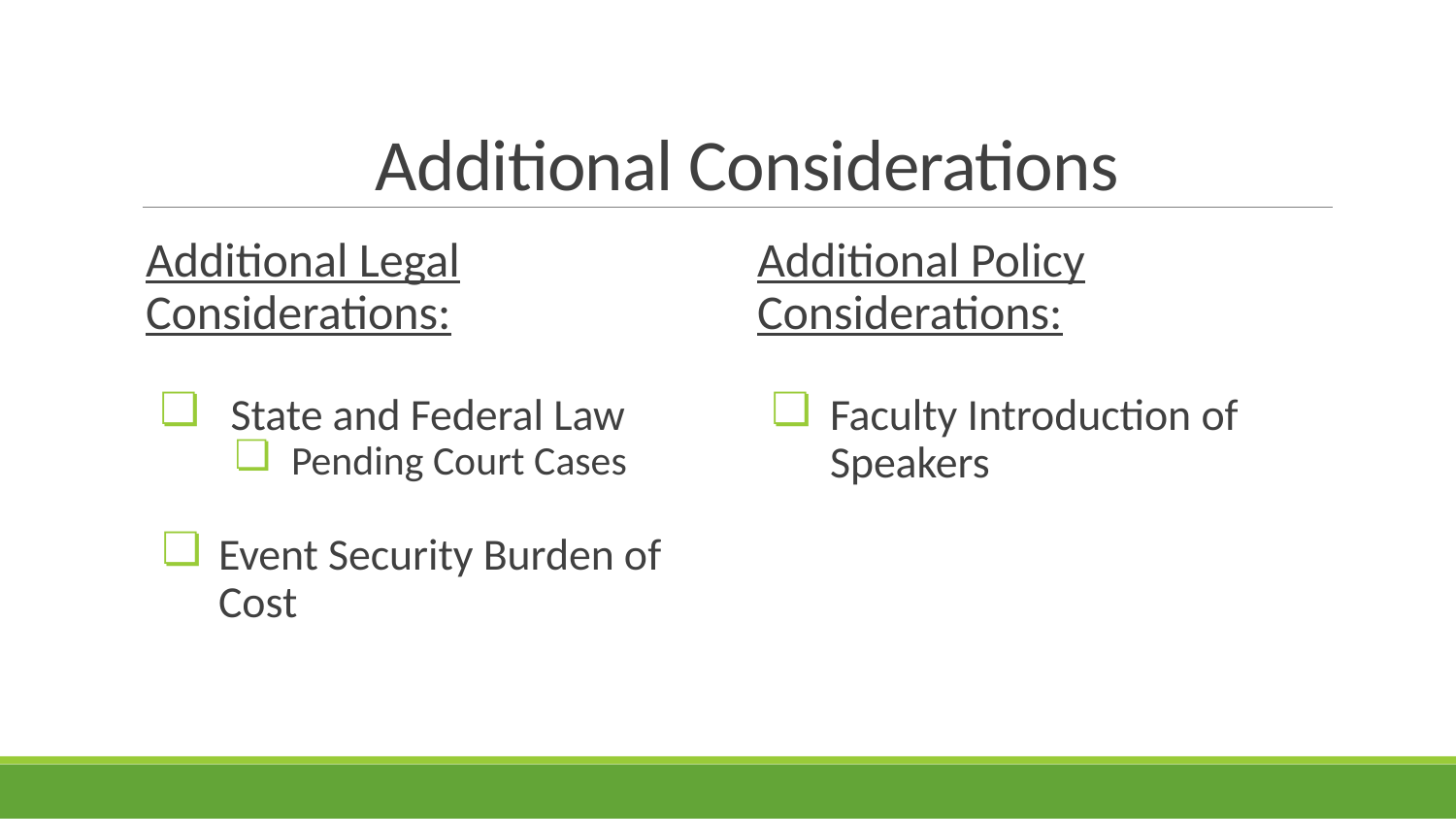

# Additional Considerations
Additional Legal Considerations:

 State and Federal Law
Pending Court Cases

Event Security Burden of Cost

Additional Policy Considerations:

Faculty Introduction of Speakers